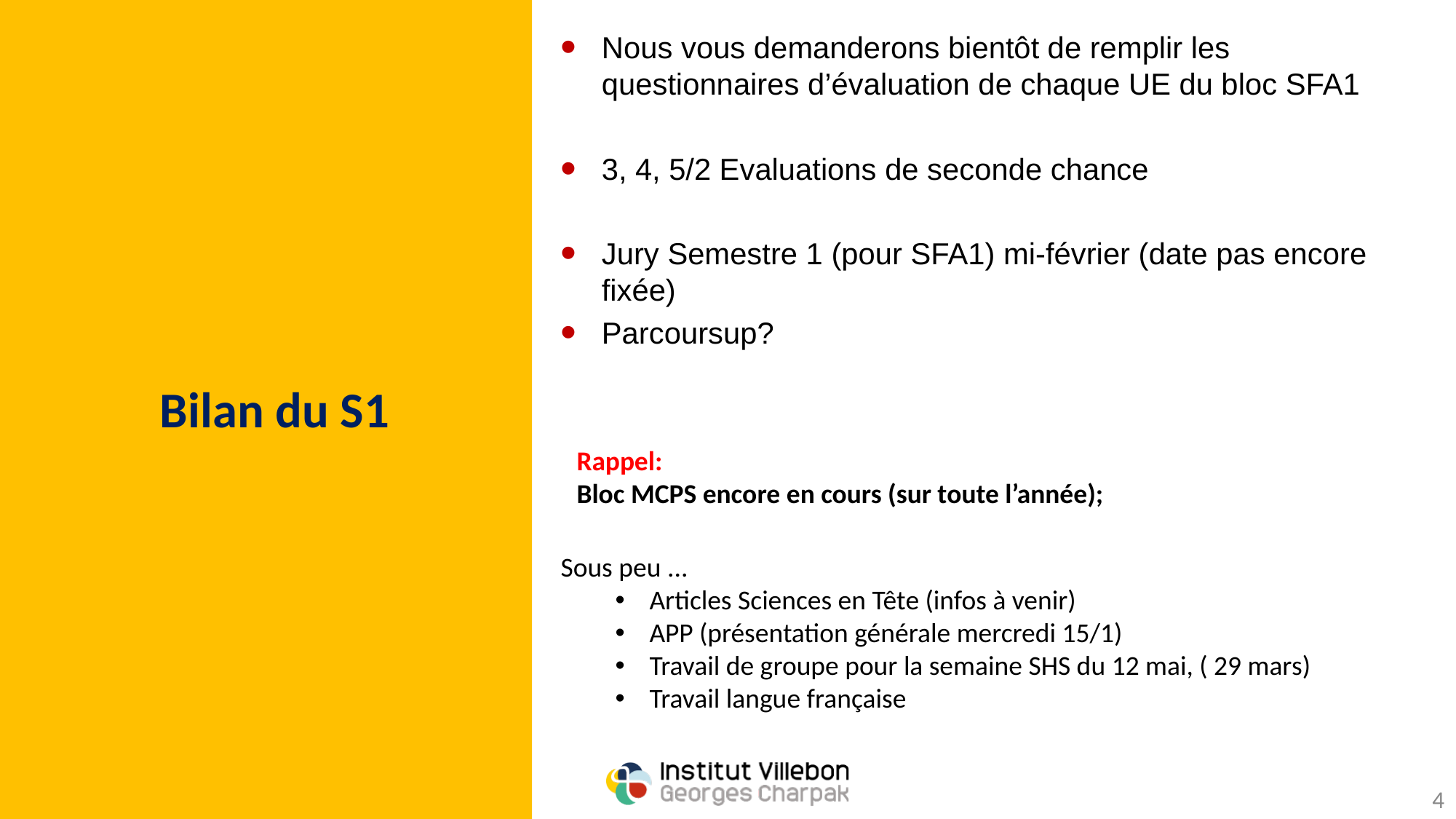

Nous vous demanderons bientôt de remplir les questionnaires d’évaluation de chaque UE du bloc SFA1

3, 4, 5/2 Evaluations de seconde chance

Jury Semestre 1 (pour SFA1) mi-février (date pas encore fixée)
Parcoursup?

# Bilan du S1
Rappel:
Bloc MCPS encore en cours (sur toute l’année);

Sous peu ...
Articles Sciences en Tête (infos à venir)
APP (présentation générale mercredi 15/1)
Travail de groupe pour la semaine SHS du 12 mai, ( 29 mars)
Travail langue française

4